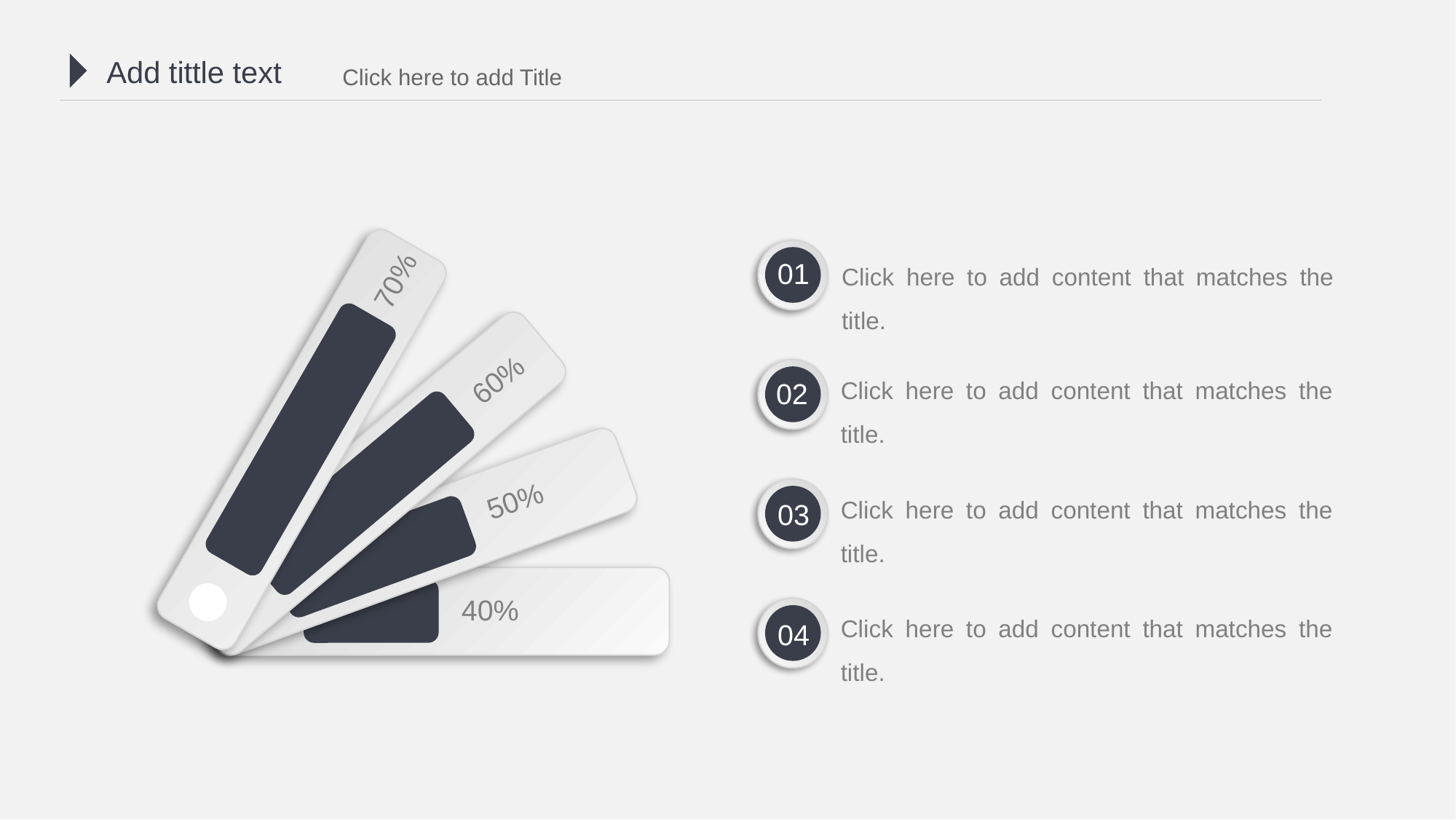

Add tittle text
  Click here to add Title

01
Click here to add content that matches the title.
70%
Click here to add content that matches the title.
60%

02

Click here to add content that matches the title.
50%

03

40%
Click here to add content that matches the title.

04